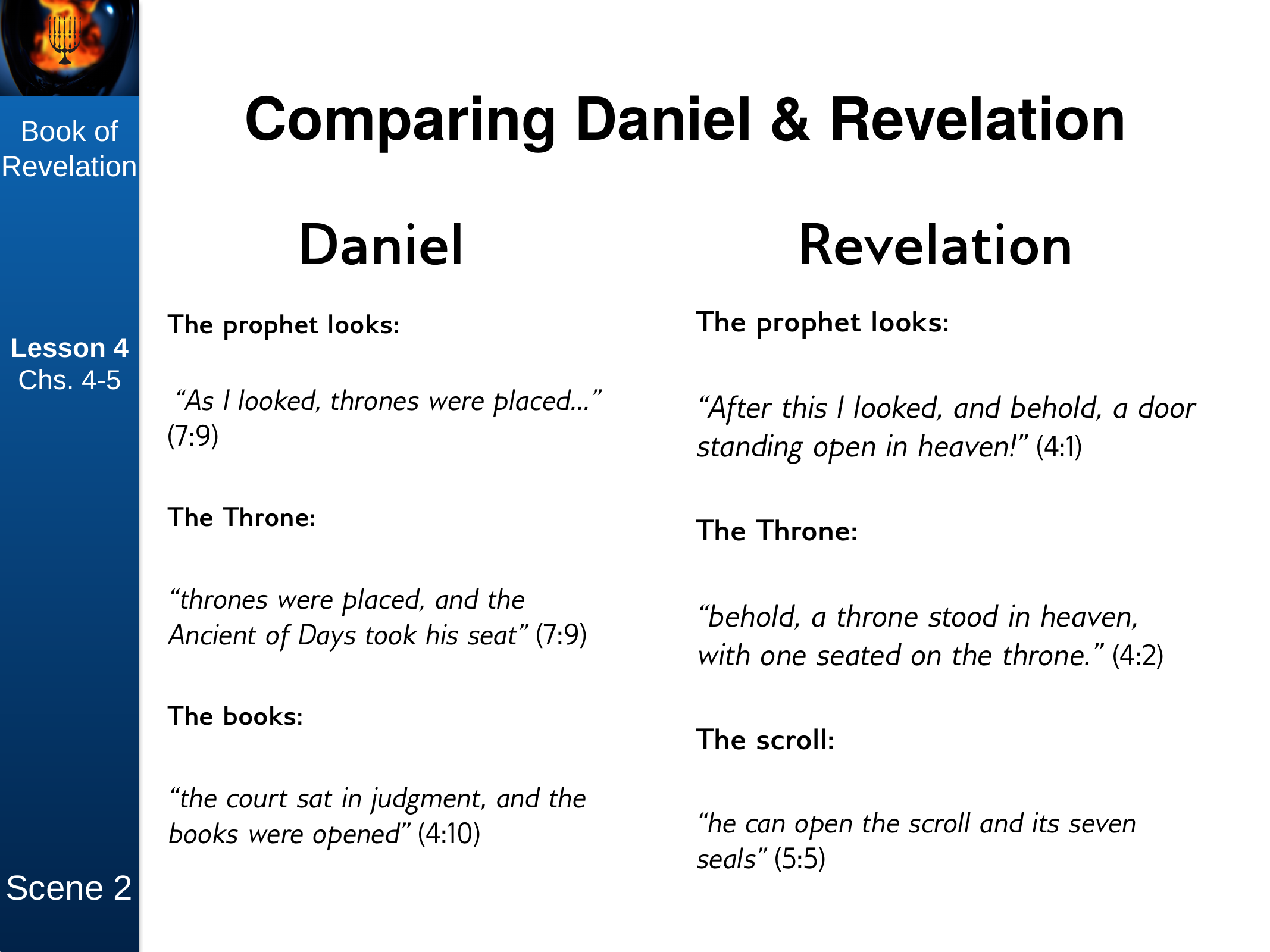

# Comparing Daniel & Revelation
Daniel
Revelation
The prophet looks:

“After this I looked, and behold, a door standing open in heaven!” (4:1)

The Throne:

“behold, a throne stood in heaven, with one seated on the throne.” (4:2)

The scroll:

“he can open the scroll and its seven seals” (5:5)
The prophet looks:

 “As I looked, thrones were placed…” (7:9)

The Throne:

“thrones were placed, and the Ancient of Days took his seat” (7:9)

The books:

“the court sat in judgment, and the books were opened” (4:10)